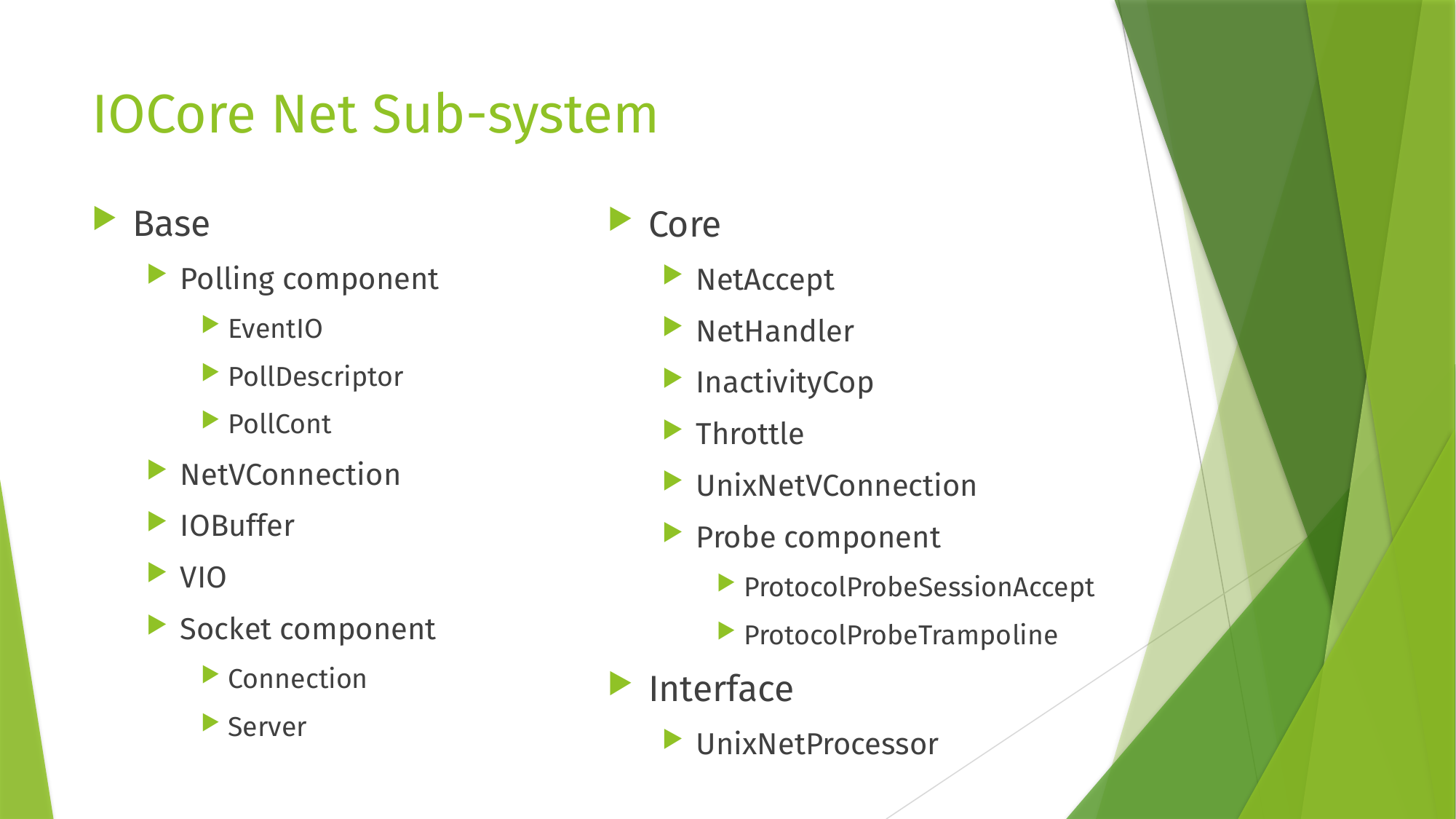

# IOCore Net Sub-system
Base
Polling component
EventIO
PollDescriptor
PollCont
NetVConnection
IOBuffer
VIO
Socket component
Connection
Server
Core
NetAccept
NetHandler
InactivityCop
Throttle
UnixNetVConnection
Probe component
ProtocolProbeSessionAccept
ProtocolProbeTrampoline
Interface
UnixNetProcessor